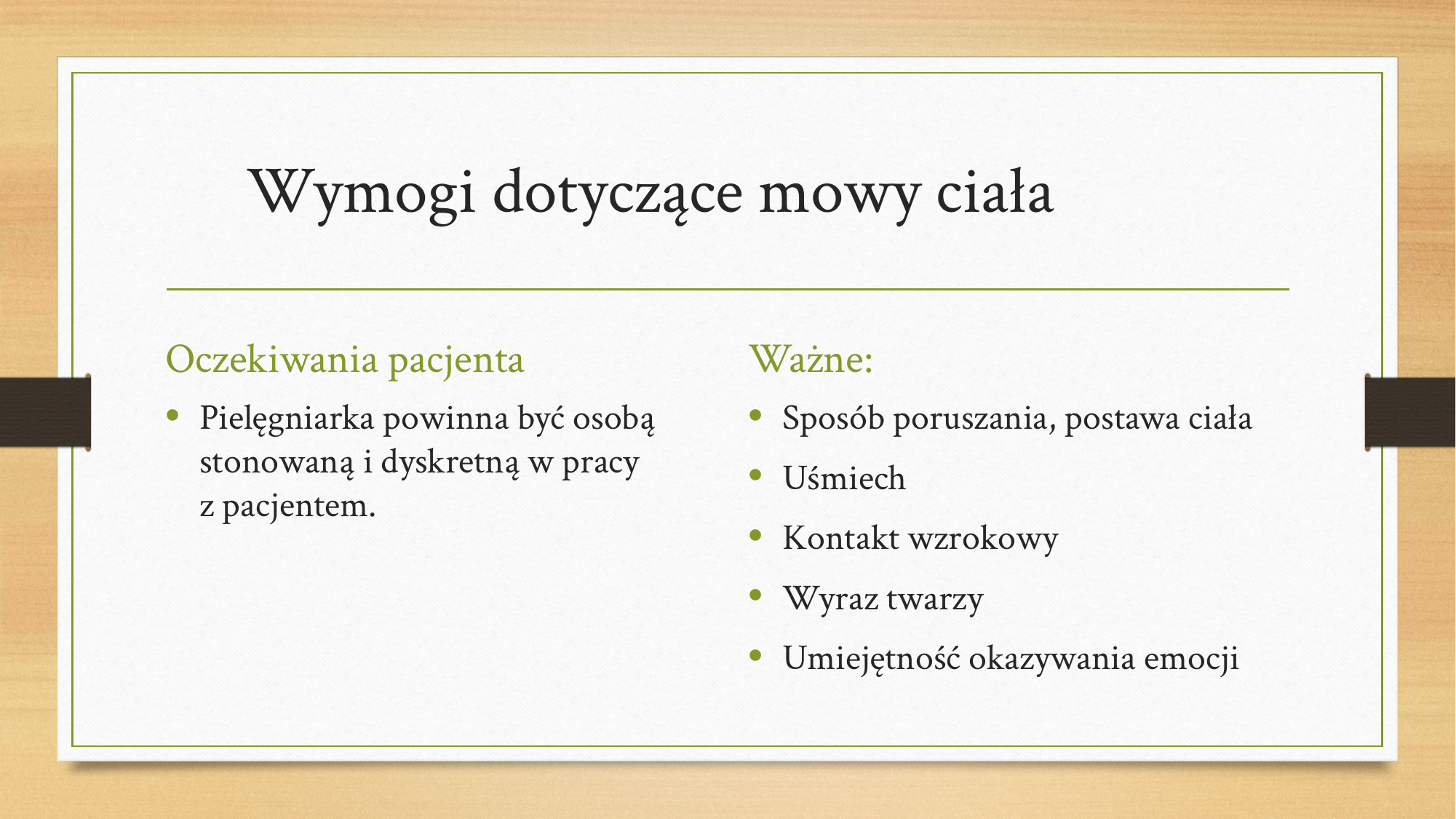

# Wymogi dotyczące mowy ciała
Oczekiwania pacjenta
Ważne:
Pielęgniarka powinna być osobą stonowaną i dyskretną w pracy
z pacjentem.
Sposób poruszania, postawa ciała
Uśmiech
Kontakt wzrokowy
Wyraz twarzy
Umiejętność okazywania emocji